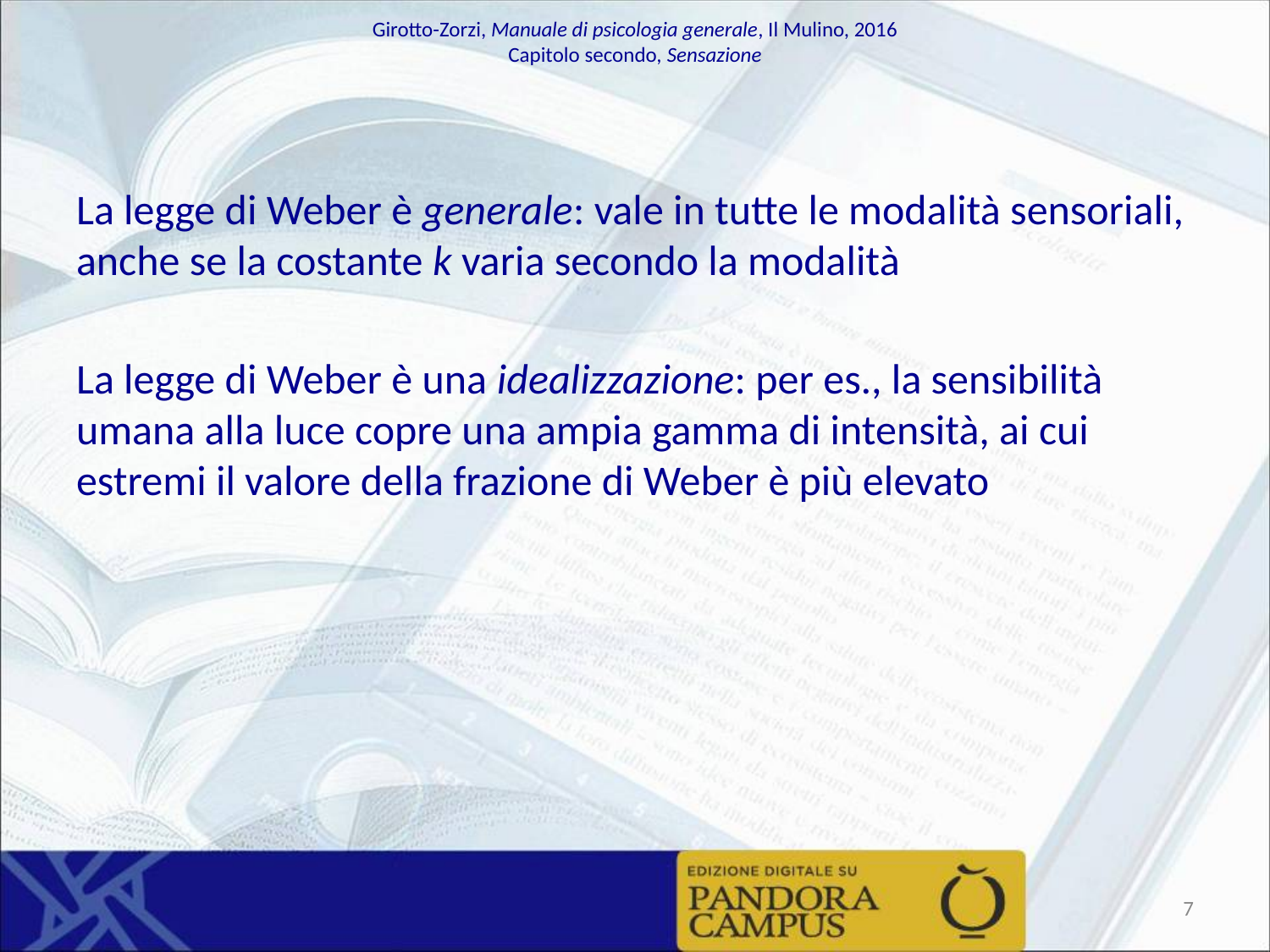

La legge di Weber è generale: vale in tutte le modalità sensoriali, anche se la costante k varia secondo la modalità

La legge di Weber è una idealizzazione: per es., la sensibilità umana alla luce copre una ampia gamma di intensità, ai cui estremi il valore della frazione di Weber è più elevato

7